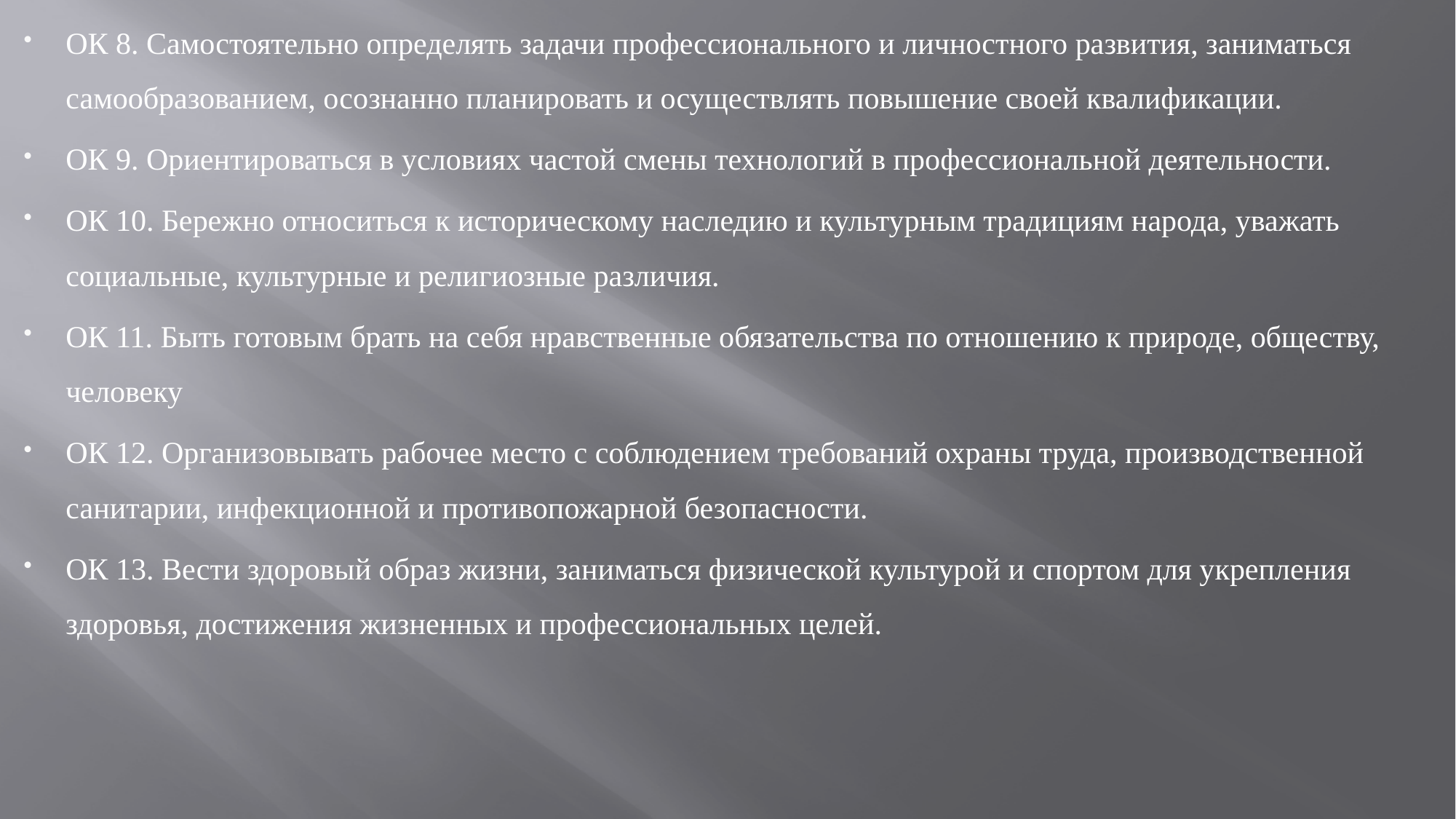

ОК 8. Самостоятельно определять задачи профессионального и личностного развития, заниматься самообразованием, осознанно планировать и осуществлять повышение своей квалификации.
ОК 9. Ориентироваться в условиях частой смены технологий в профессиональной деятельности.
ОК 10. Бережно относиться к историческому наследию и культурным традициям народа, уважать социальные, культурные и религиозные различия.
ОК 11. Быть готовым брать на себя нравственные обязательства по отношению к природе, обществу, человеку
ОК 12. Организовывать рабочее место с соблюдением требований охраны труда, производственной санитарии, инфекционной и противопожарной безопасности.
ОК 13. Вести здоровый образ жизни, заниматься физической культурой и спортом для укрепления здоровья, достижения жизненных и профессиональных целей.

#